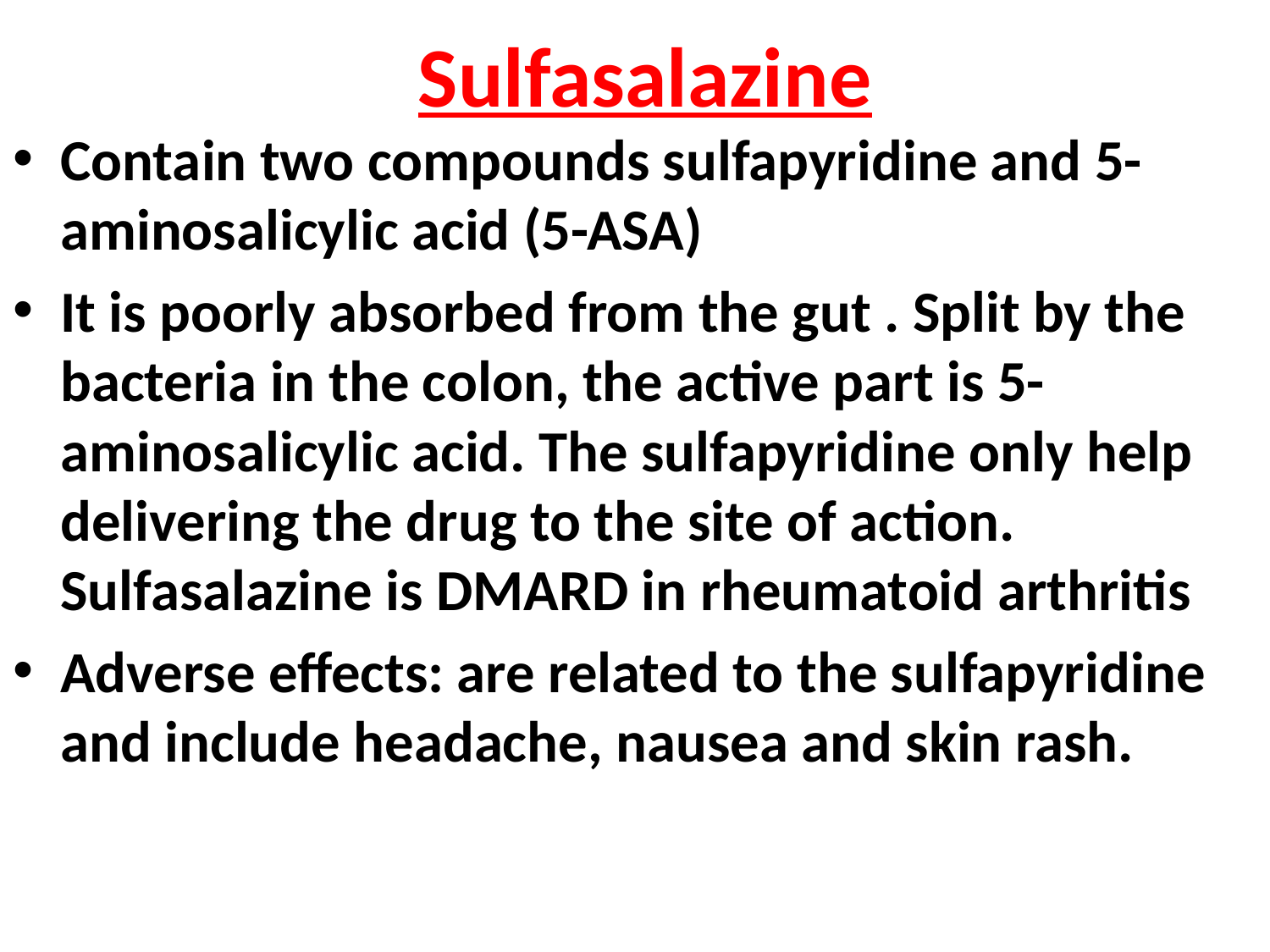

# Sulfasalazine
Contain two compounds sulfapyridine and 5-aminosalicylic acid (5-ASA)
It is poorly absorbed from the gut . Split by the bacteria in the colon, the active part is 5-aminosalicylic acid. The sulfapyridine only help delivering the drug to the site of action. Sulfasalazine is DMARD in rheumatoid arthritis
Adverse effects: are related to the sulfapyridine and include headache, nausea and skin rash.